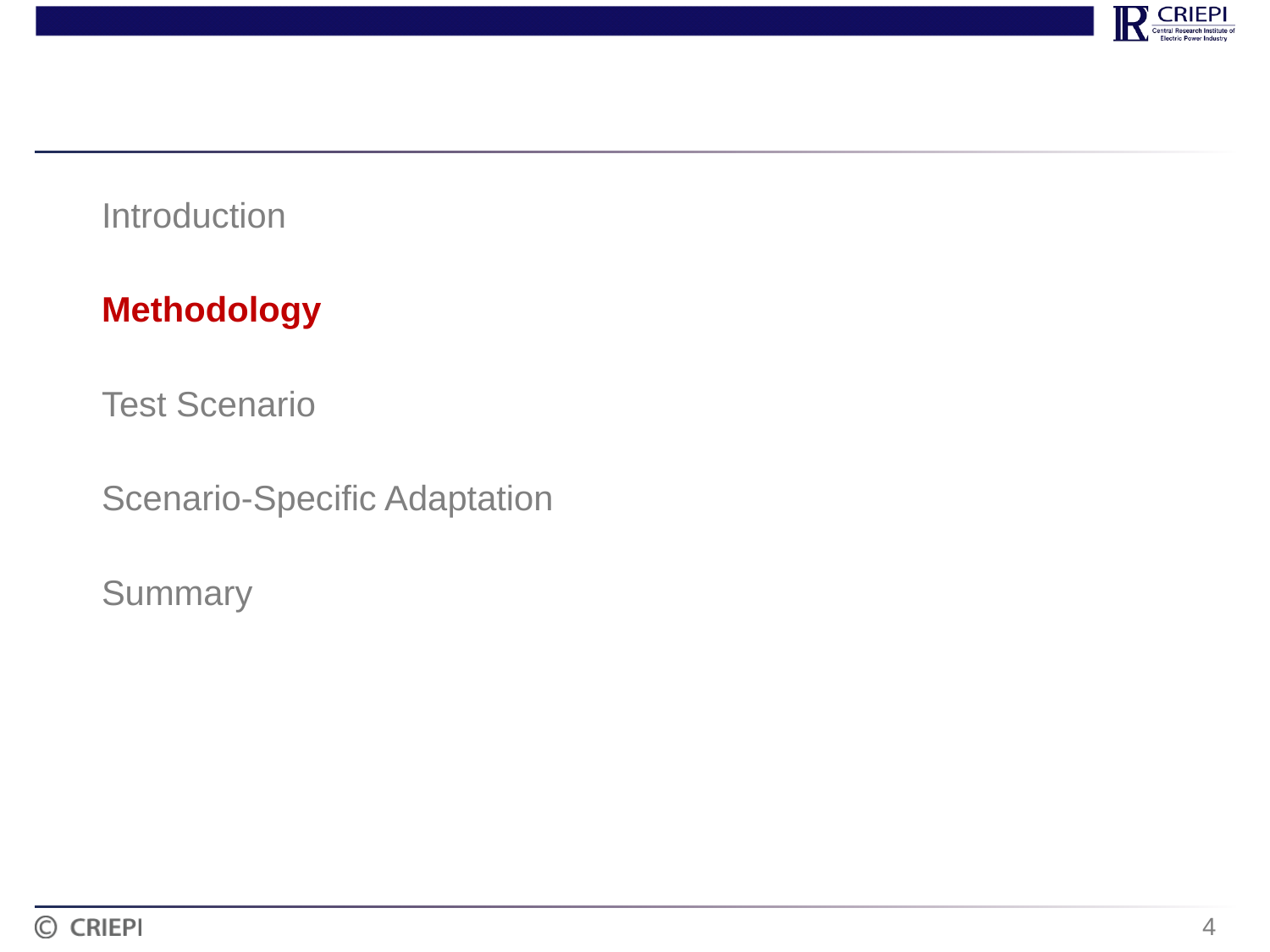

Introduction

Methodology

Test Scenario

Scenario-Specific Adaptation

Summary